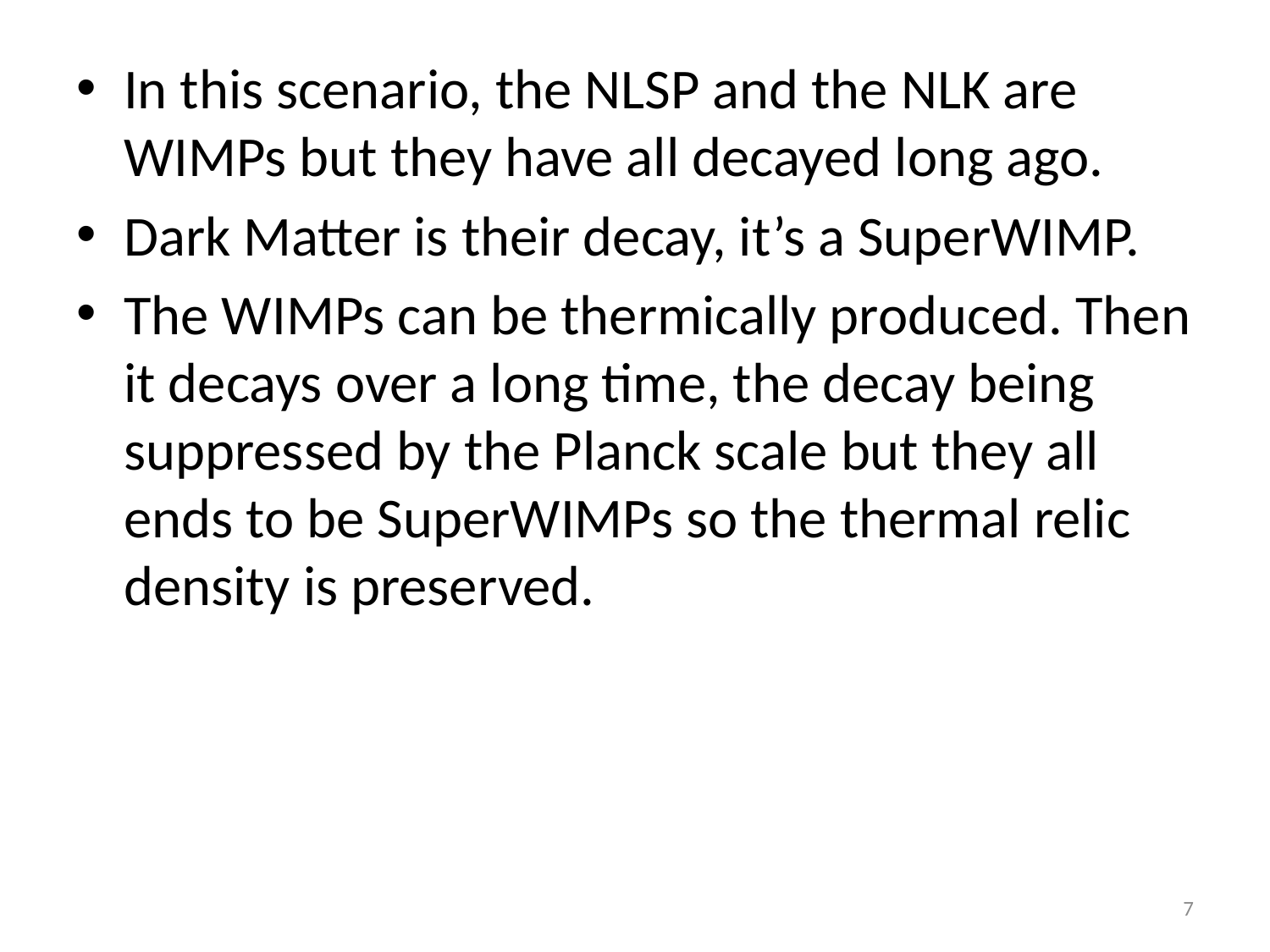

In this scenario, the NLSP and the NLK are WIMPs but they have all decayed long ago.
Dark Matter is their decay, it’s a SuperWIMP.
The WIMPs can be thermically produced. Then it decays over a long time, the decay being suppressed by the Planck scale but they all ends to be SuperWIMPs so the thermal relic density is preserved.
7